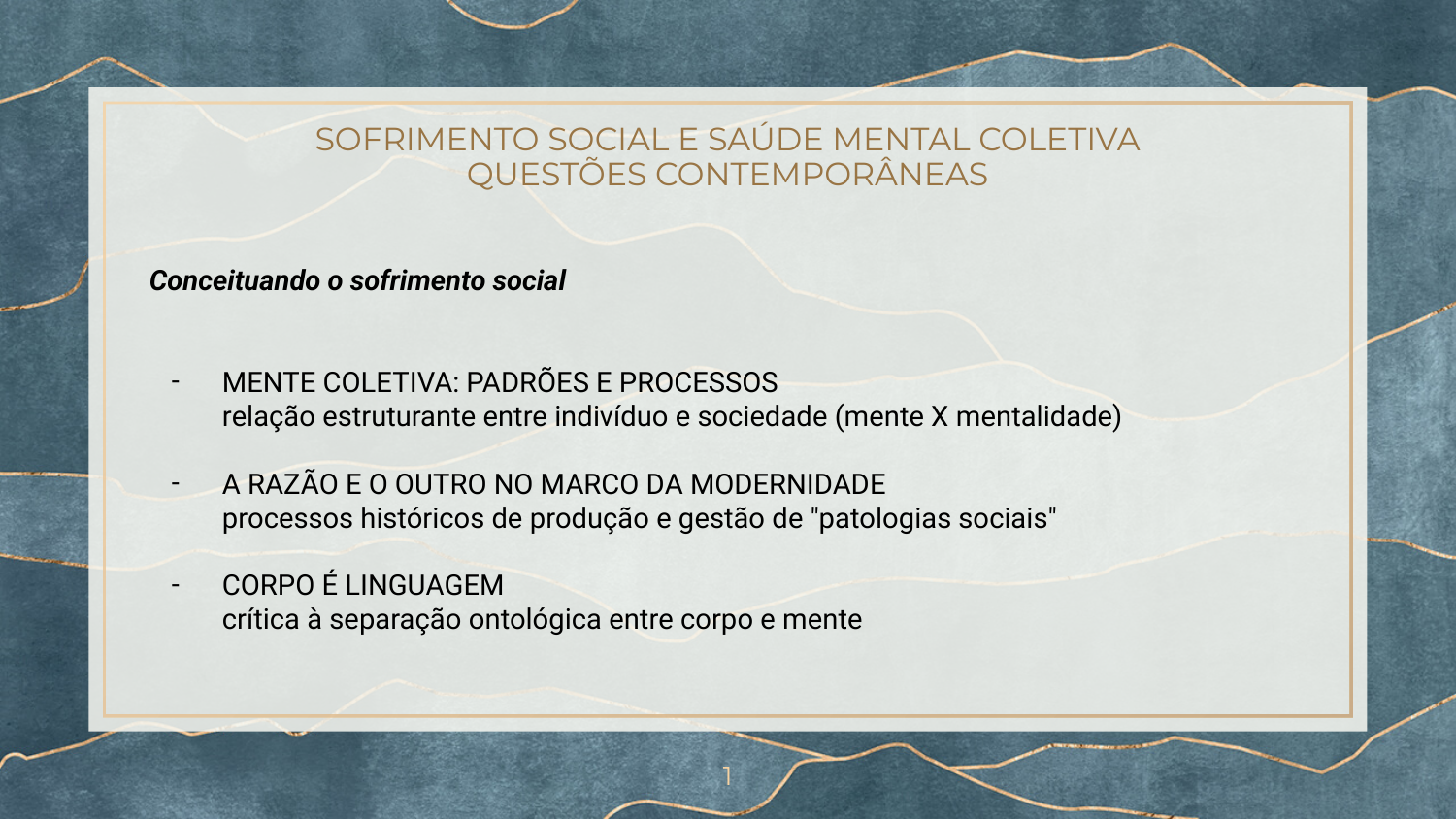

# SOFRIMENTO SOCIAL E SAÚDE MENTAL COLETIVA
QUESTÕES CONTEMPORÂNEAS

Conceituando o sofrimento social

MENTE COLETIVA: PADRÕES E PROCESSOS
relação estruturante entre indivíduo e sociedade (mente X mentalidade)

A RAZÃO E O OUTRO NO MARCO DA MODERNIDADE
processos históricos de produção e gestão de "patologias sociais"

CORPO É LINGUAGEM
crítica à separação ontológica entre corpo e mente

1